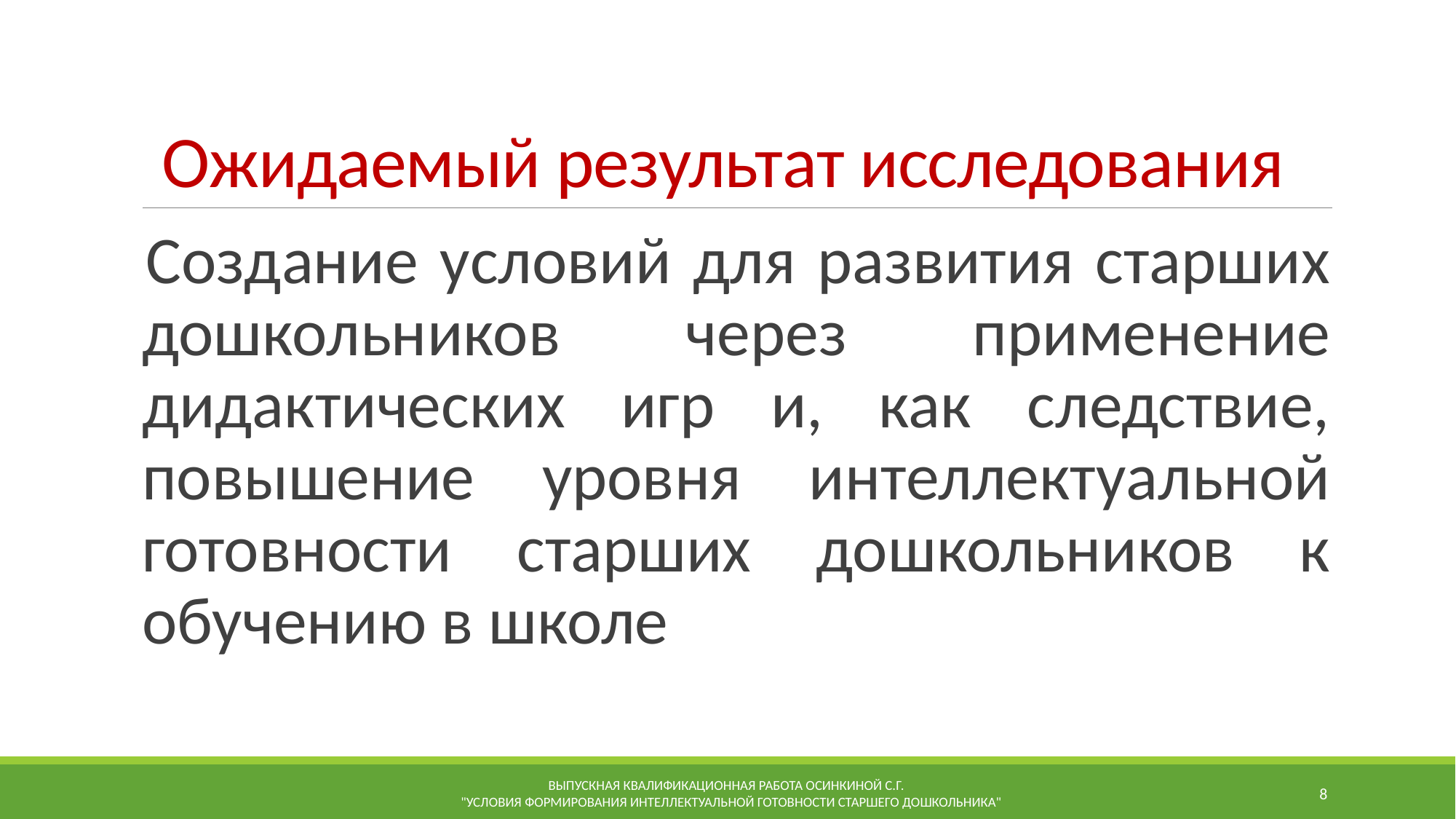

# Ожидаемый результат исследования
Создание условий для развития старших дошкольников через применение дидактических игр и, как следствие, повышение уровня интеллектуальной готовности старших дошкольников к обучению в школе
Выпускная квалификационная работа Осинкиной С.Г.
  "Условия формирования интеллектуальной готовности старшего дошкольника"
8